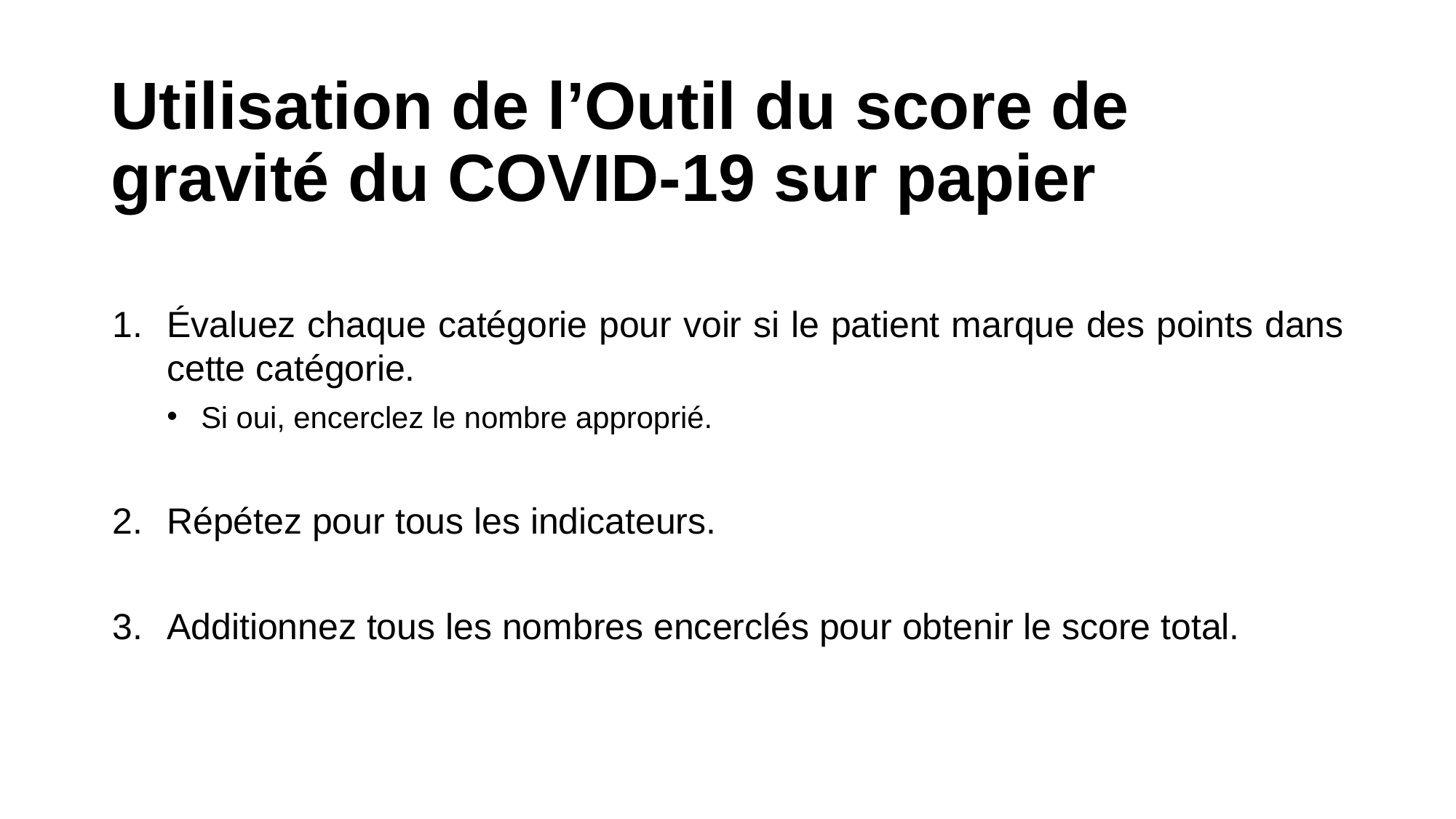

# Utilisation de l’Outil du score de gravité du COVID-19 sur papier
Évaluez chaque catégorie pour voir si le patient marque des points dans cette catégorie.
Si oui, encerclez le nombre approprié.

Répétez pour tous les indicateurs.

Additionnez tous les nombres encerclés pour obtenir le score total.